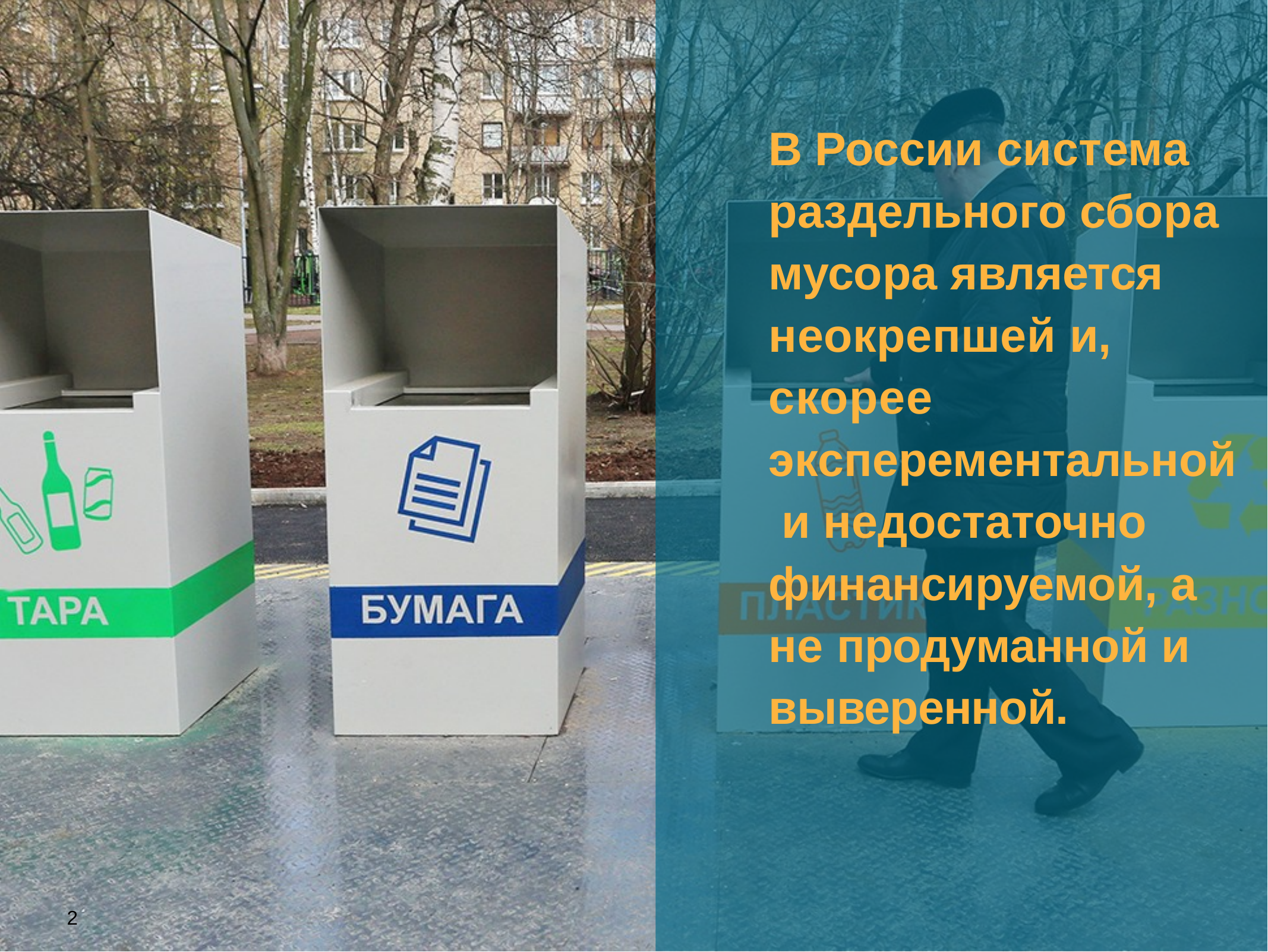

В России система  раздельного сбора  мусора является  неокрепшей и,  скорее  эксперементальной  и недостаточно  финансируемой, а  не продуманной и  выверенной.
2